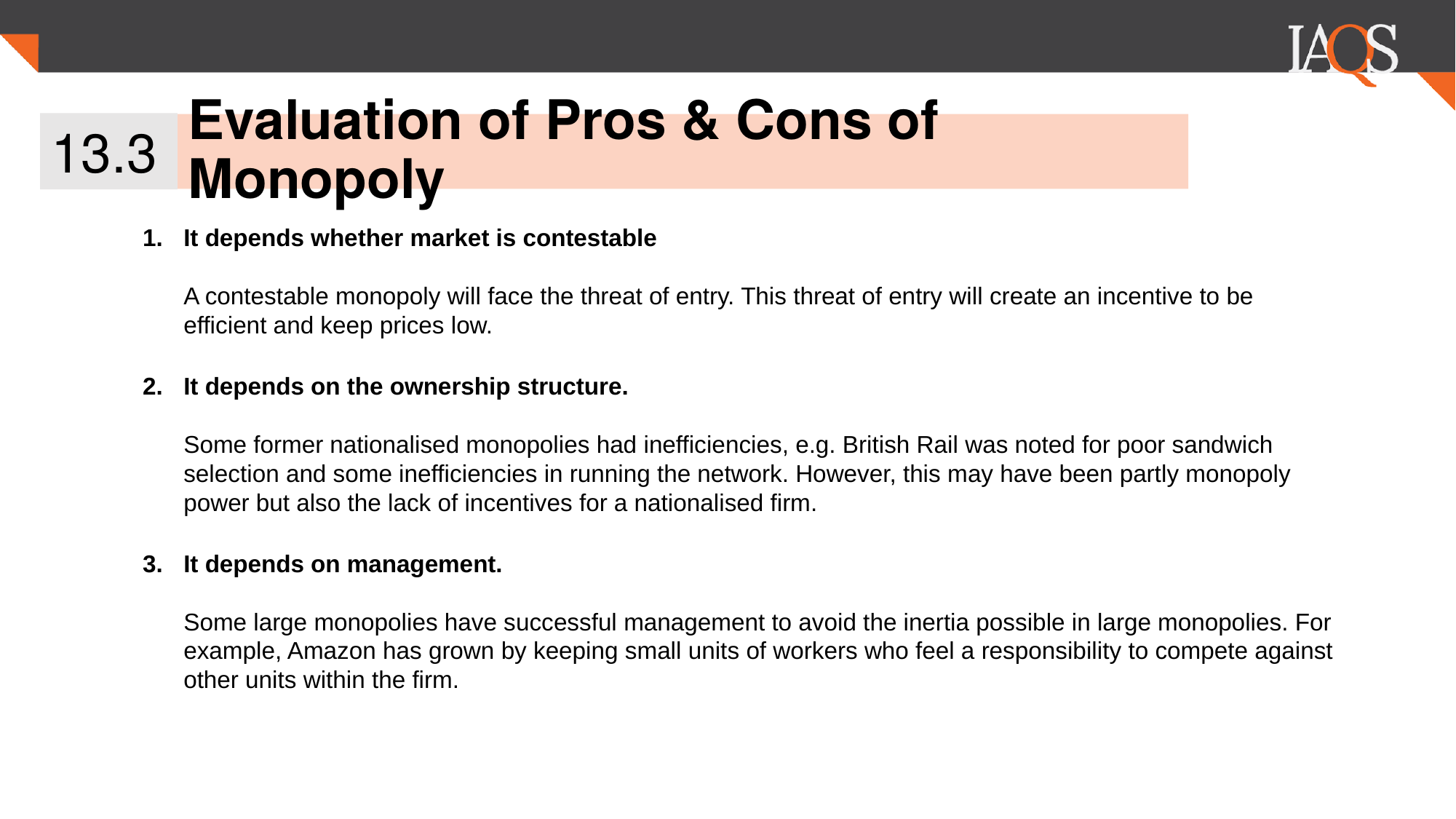

13.3
Evaluation of Pros & Cons of Monopoly
It depends whether market is contestable
A contestable monopoly will face the threat of entry. This threat of entry will create an incentive to be efficient and keep prices low.

It depends on the ownership structure.
Some former nationalised monopolies had inefficiencies, e.g. British Rail was noted for poor sandwich selection and some inefficiencies in running the network. However, this may have been partly monopoly power but also the lack of incentives for a nationalised firm.

It depends on management.
Some large monopolies have successful management to avoid the inertia possible in large monopolies. For example, Amazon has grown by keeping small units of workers who feel a responsibility to compete against other units within the firm.